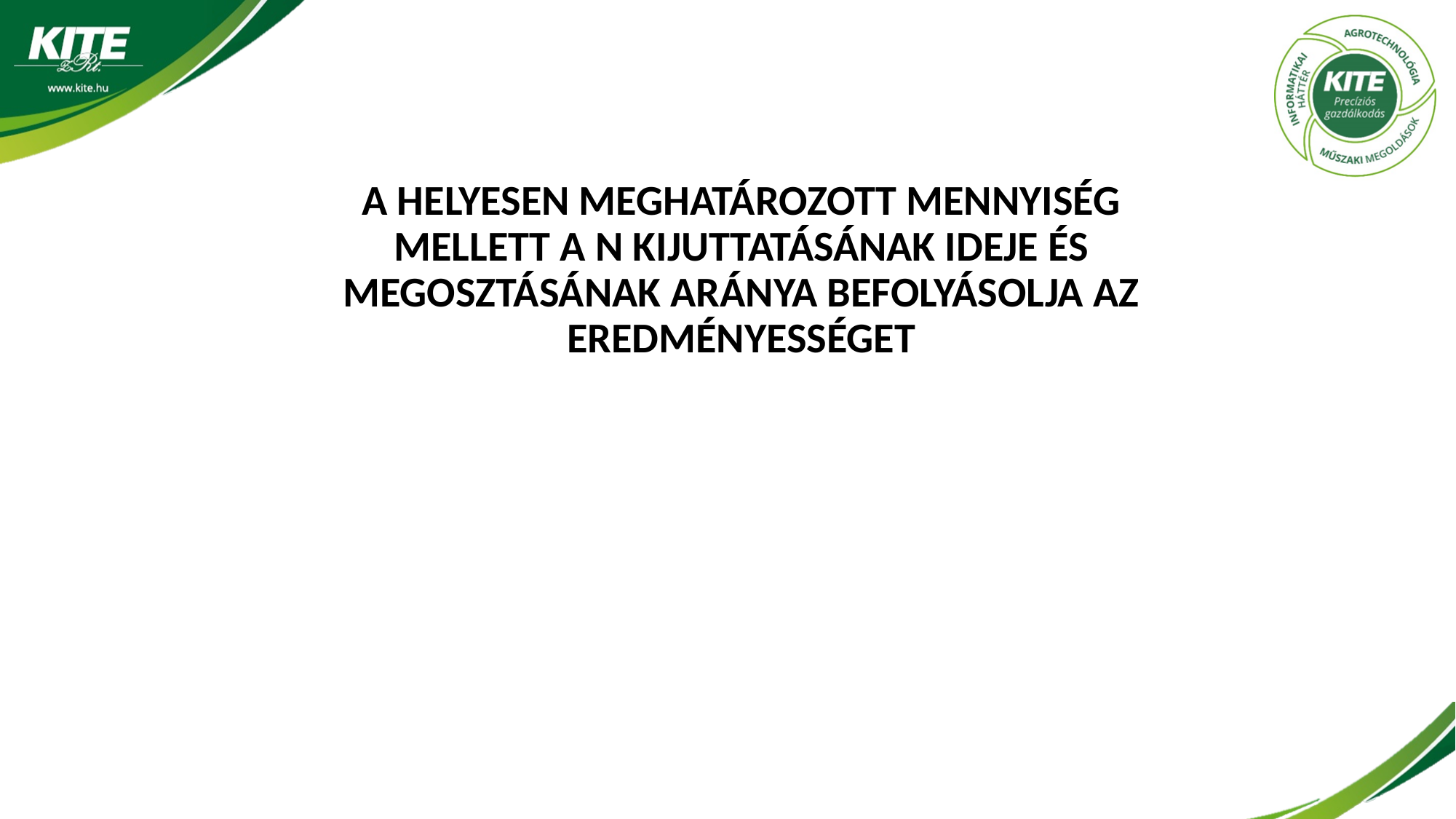

A HELYESEN MEGHATÁROZOTT MENNYISÉG MELLETT A N KIJUTTATÁSÁNAK IDEJE ÉS MEGOSZTÁSÁNAK ARÁNYA BEFOLYÁSOLJA AZ EREDMÉNYESSÉGET